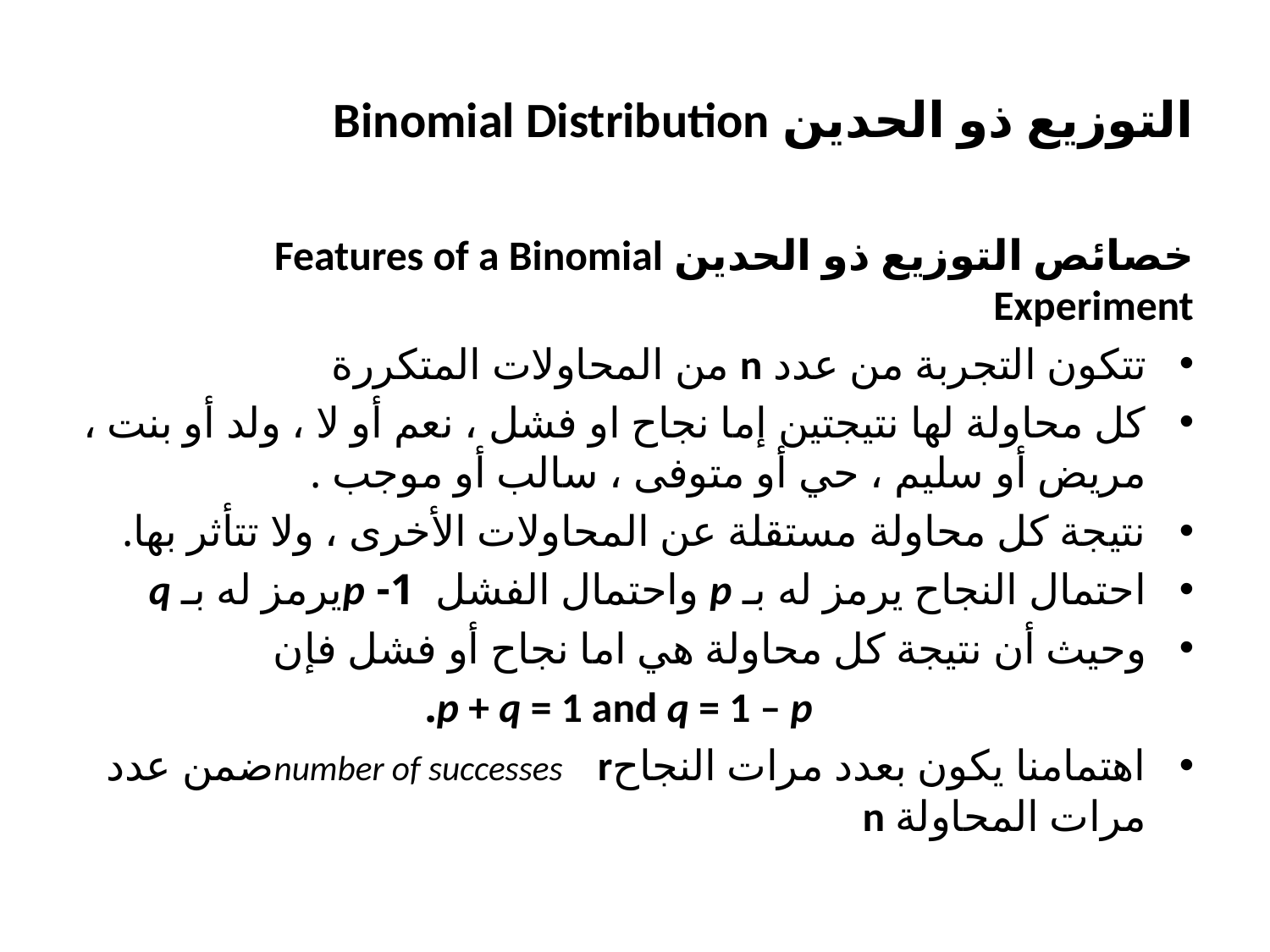

# التوزيع ذو الحدين Binomial Distribution
خصائص التوزيع ذو الحدين Features of a Binomial Experiment
تتكون التجربة من عدد n من المحاولات المتكررة
كل محاولة لها نتيجتين إما نجاح او فشل ، نعم أو لا ، ولد أو بنت ، مريض أو سليم ، حي أو متوفى ، سالب أو موجب .
نتيجة كل محاولة مستقلة عن المحاولات الأخرى ، ولا تتأثر بها.
احتمال النجاح يرمز له بـ p واحتمال الفشل  1- pيرمز له بـ q
وحيث أن نتيجة كل محاولة هي اما نجاح أو فشل فإن
   p + q = 1 and q = 1 – p.
اهتمامنا يكون بعدد مرات النجاحnumber of successes    rضمن عدد مرات المحاولة n